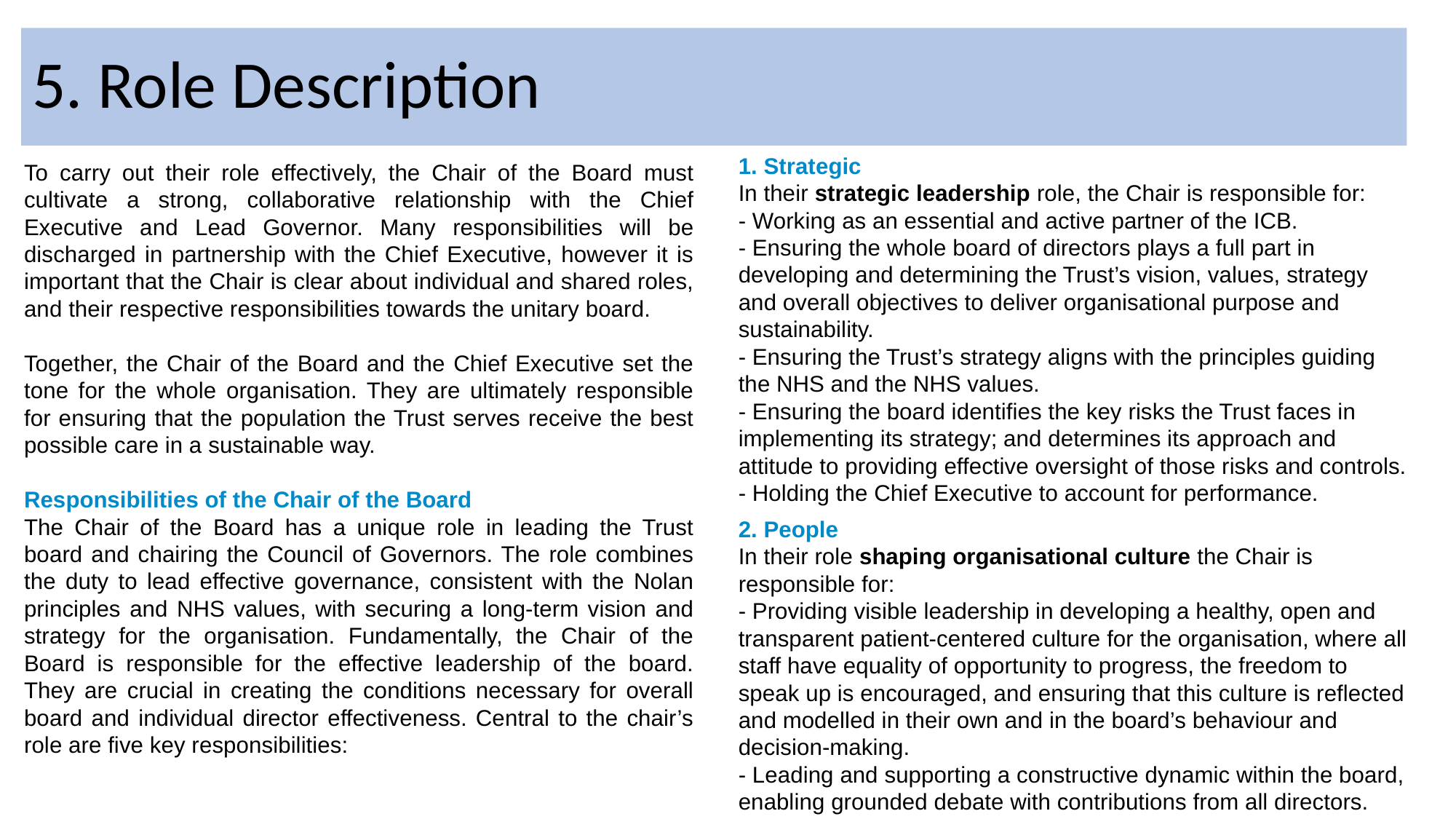

# 5. Role Description
1. Strategic
In their strategic leadership role, the Chair is responsible for:
- Working as an essential and active partner of the ICB.
- Ensuring the whole board of directors plays a full part in developing and determining the Trust’s vision, values, strategy and overall objectives to deliver organisational purpose and sustainability.
- Ensuring the Trust’s strategy aligns with the principles guiding the NHS and the NHS values.
- Ensuring the board identifies the key risks the Trust faces in implementing its strategy; and determines its approach and attitude to providing effective oversight of those risks and controls.
- Holding the Chief Executive to account for performance.

2. People
In their role shaping organisational culture the Chair is responsible for:
- Providing visible leadership in developing a healthy, open and transparent patient-centered culture for the organisation, where all staff have equality of opportunity to progress, the freedom to speak up is encouraged, and ensuring that this culture is reflected and modelled in their own and in the board’s behaviour and decision-making.
- Leading and supporting a constructive dynamic within the board, enabling grounded debate with contributions from all directors.
- Promoting the highest standards of ethics, integrity, probity and corporate governance throughout the organisation and on the board.
To carry out their role effectively, the Chair of the Board must cultivate a strong, collaborative relationship with the Chief Executive and Lead Governor. Many responsibilities will be discharged in partnership with the Chief Executive, however it is important that the Chair is clear about individual and shared roles, and their respective responsibilities towards the unitary board.

Together, the Chair of the Board and the Chief Executive set the tone for the whole organisation. They are ultimately responsible for ensuring that the population the Trust serves receive the best possible care in a sustainable way.

Responsibilities of the Chair of the Board
The Chair of the Board has a unique role in leading the Trust board and chairing the Council of Governors. The role combines the duty to lead effective governance, consistent with the Nolan principles and NHS values, with securing a long-term vision and strategy for the organisation. Fundamentally, the Chair of the Board is responsible for the effective leadership of the board. They are crucial in creating the conditions necessary for overall board and individual director effectiveness. Central to the chair’s role are five key responsibilities: